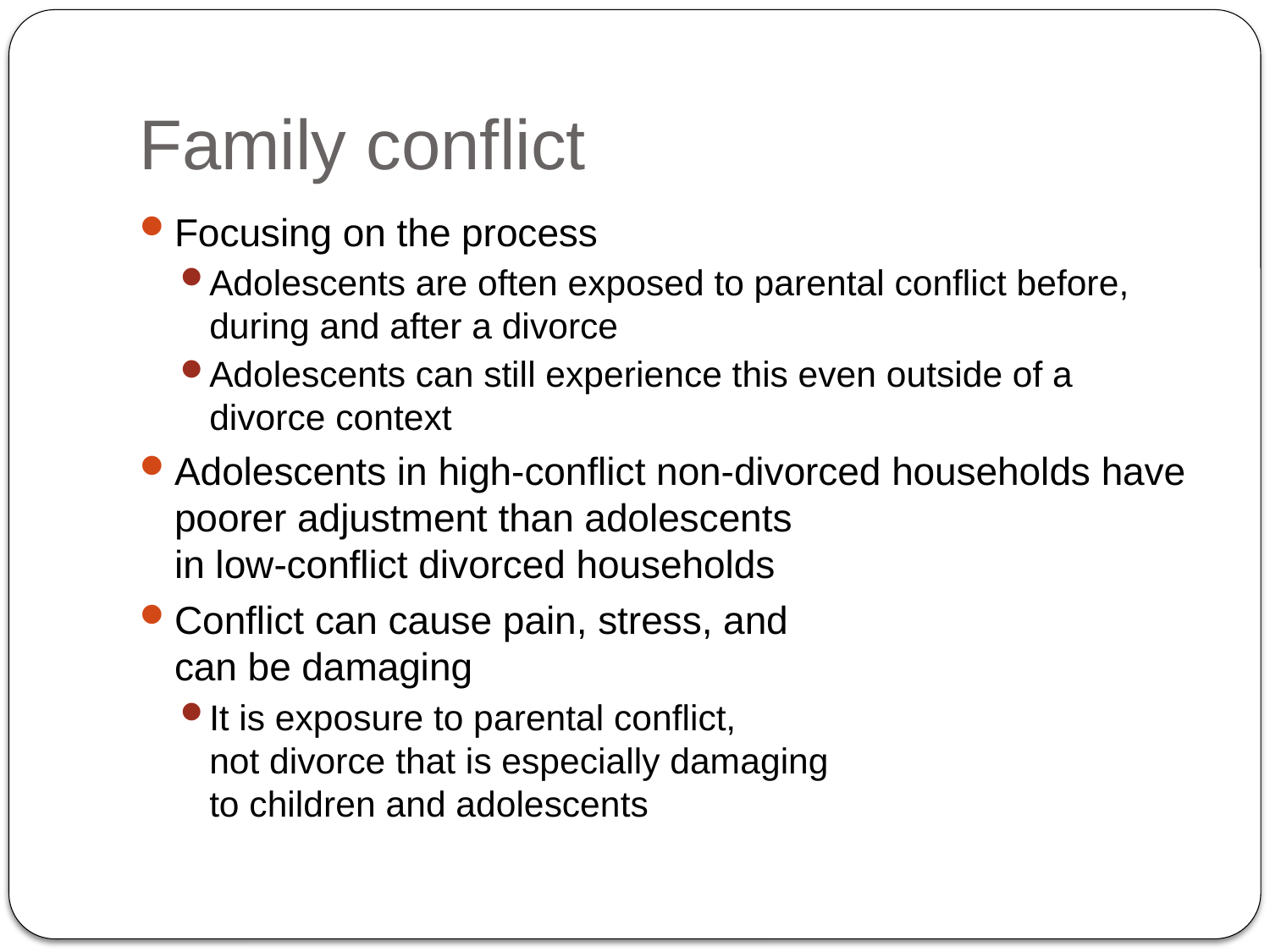

# Family conflict
Focusing on the process
Adolescents are often exposed to parental conflict before, during and after a divorce
Adolescents can still experience this even outside of a divorce context
Adolescents in high-conflict non-divorced households have poorer adjustment than adolescents
in low-conflict divorced households
Conflict can cause pain, stress, and
can be damaging
It is exposure to parental conflict,
not divorce that is especially damaging
to children and adolescents